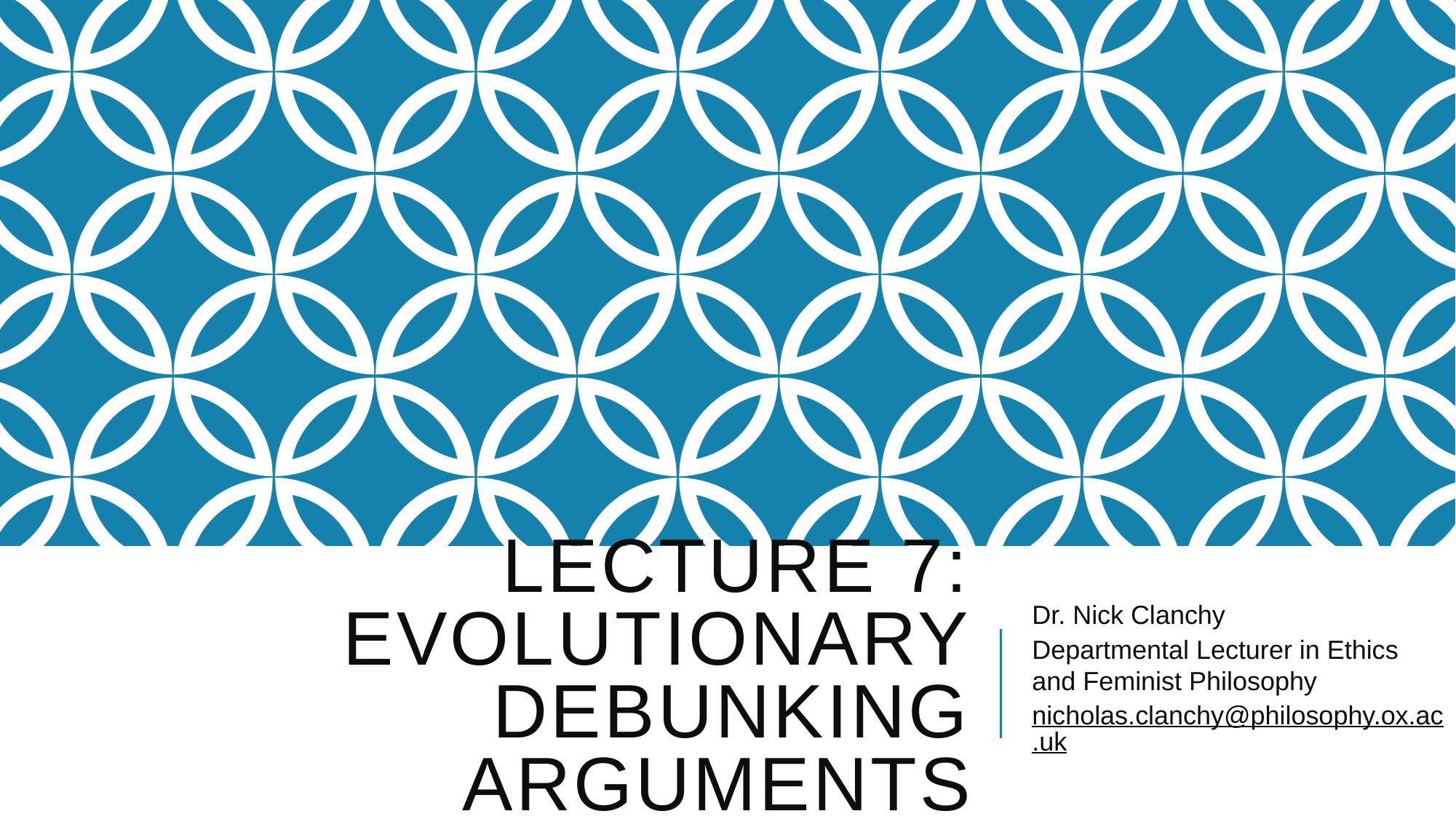

# Lecture 7: Evolutionary Debunking arguments
Dr. Nick Clanchy
Departmental Lecturer in Ethics and Feminist Philosophy
nicholas.clanchy@philosophy.ox.ac.uk